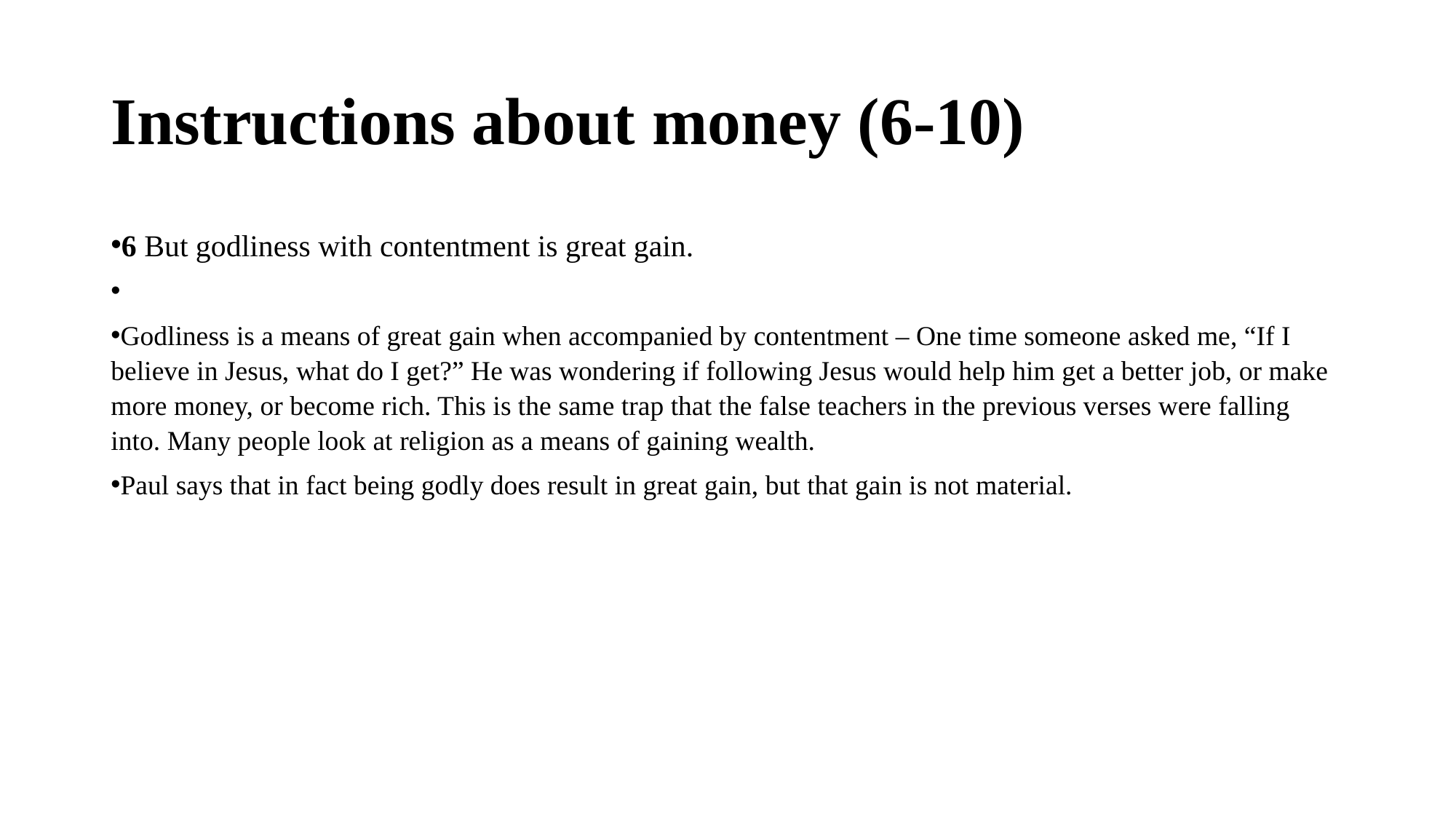

# Instructions about money (6-10)
6 But godliness with contentment is great gain.

Godliness is a means of great gain when accompanied by contentment – One time someone asked me, “If I believe in Jesus, what do I get?” He was wondering if following Jesus would help him get a better job, or make more money, or become rich. This is the same trap that the false teachers in the previous verses were falling into. Many people look at religion as a means of gaining wealth.
Paul says that in fact being godly does result in great gain, but that gain is not material.